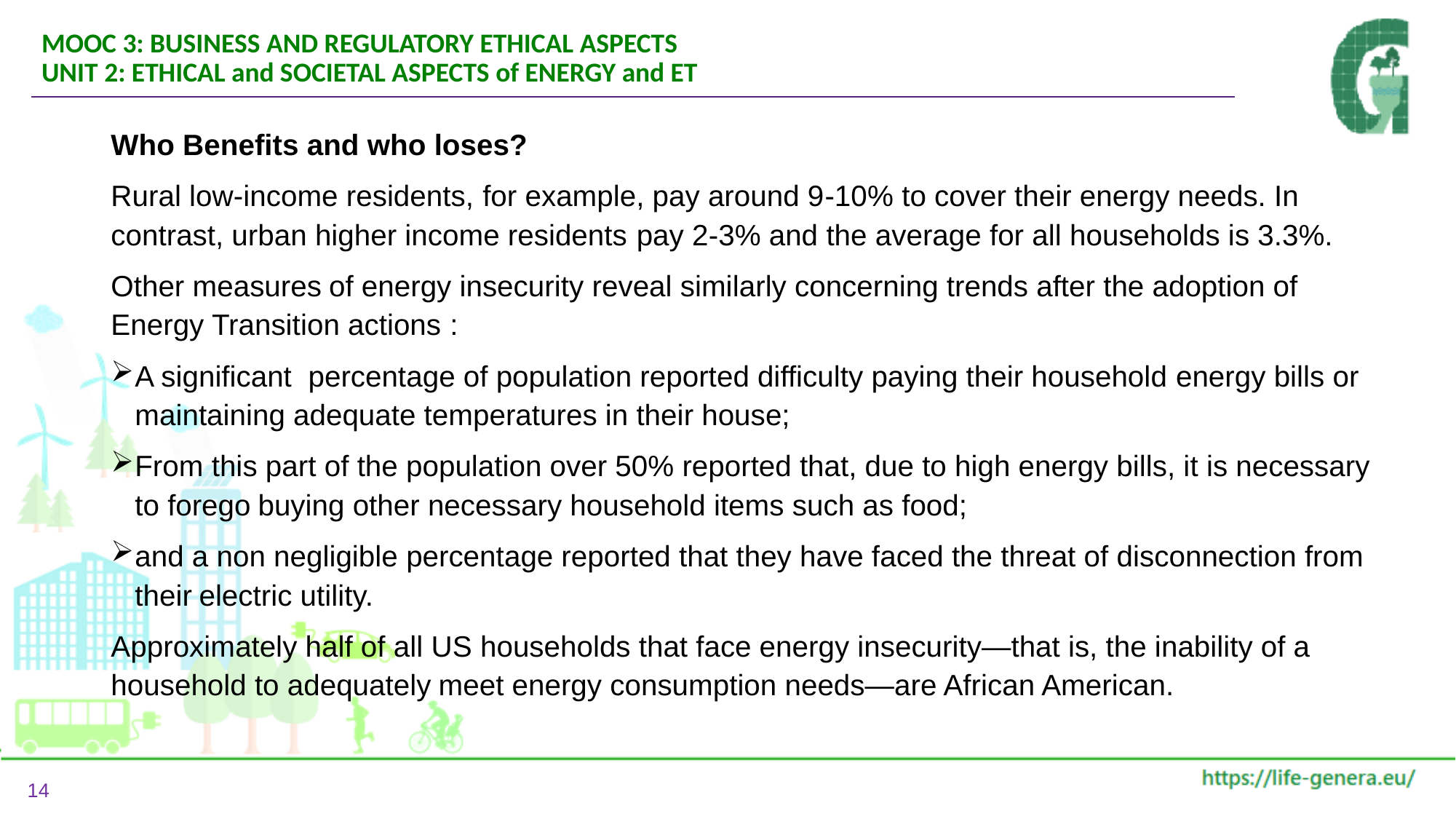

MOOC 3: BUSINESS AND REGULATORY ETHICAL ASPECTS
UNIT 2: ETHICAL and SOCIETAL ASPECTS of ENERGY and ET
Who Benefits and who loses?
Rural low-income residents, for example, pay around 9-10% to cover their energy needs. In contrast, urban higher income residents pay 2-3% and the average for all households is 3.3%.
Other measures of energy insecurity reveal similarly concerning trends after the adoption of Energy Transition actions :
A significant  percentage of population reported difficulty paying their household energy bills or maintaining adequate temperatures in their house;
From this part of the population over 50% reported that, due to high energy bills, it is necessary to forego buying other necessary household items such as food;
and a non negligible percentage reported that they have faced the threat of disconnection from their electric utility.
Approximately half of all US households that face energy insecurity—that is, the inability of a household to adequately meet energy consumption needs—are African American.
14